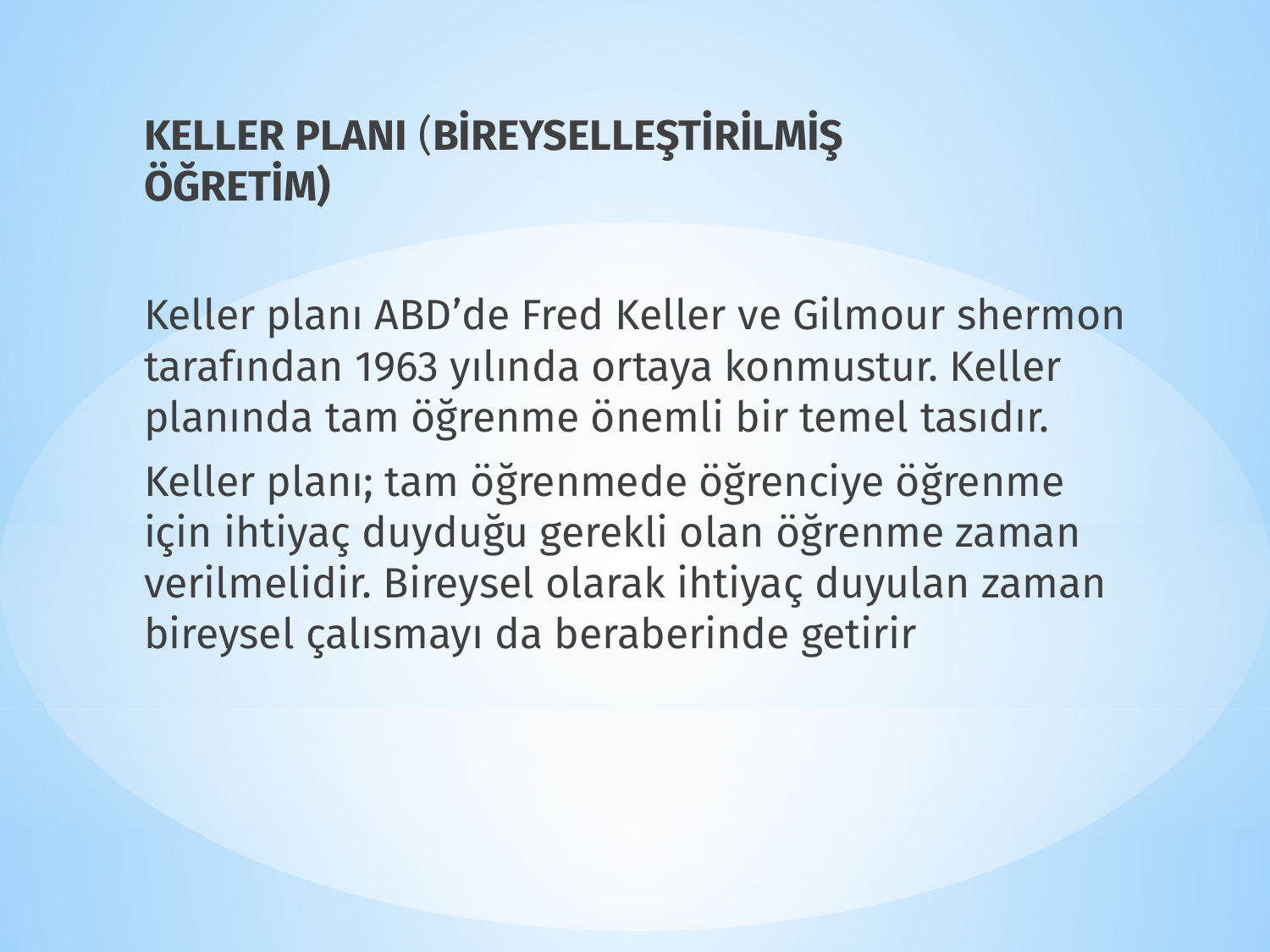

KELLER PLANI (BİREYSELLEŞTİRİLMİŞ
ÖĞRETİM)

Keller planı ABD’de Fred Keller ve Gilmour shermon tarafından 1963 yılında ortaya konmustur. Keller planında tam öğrenme önemli bir temel tasıdır.
Keller planı; tam öğrenmede öğrenciye öğrenme için ihtiyaç duyduğu gerekli olan öğrenme zaman verilmelidir. Bireysel olarak ihtiyaç duyulan zaman bireysel çalısmayı da beraberinde getirir